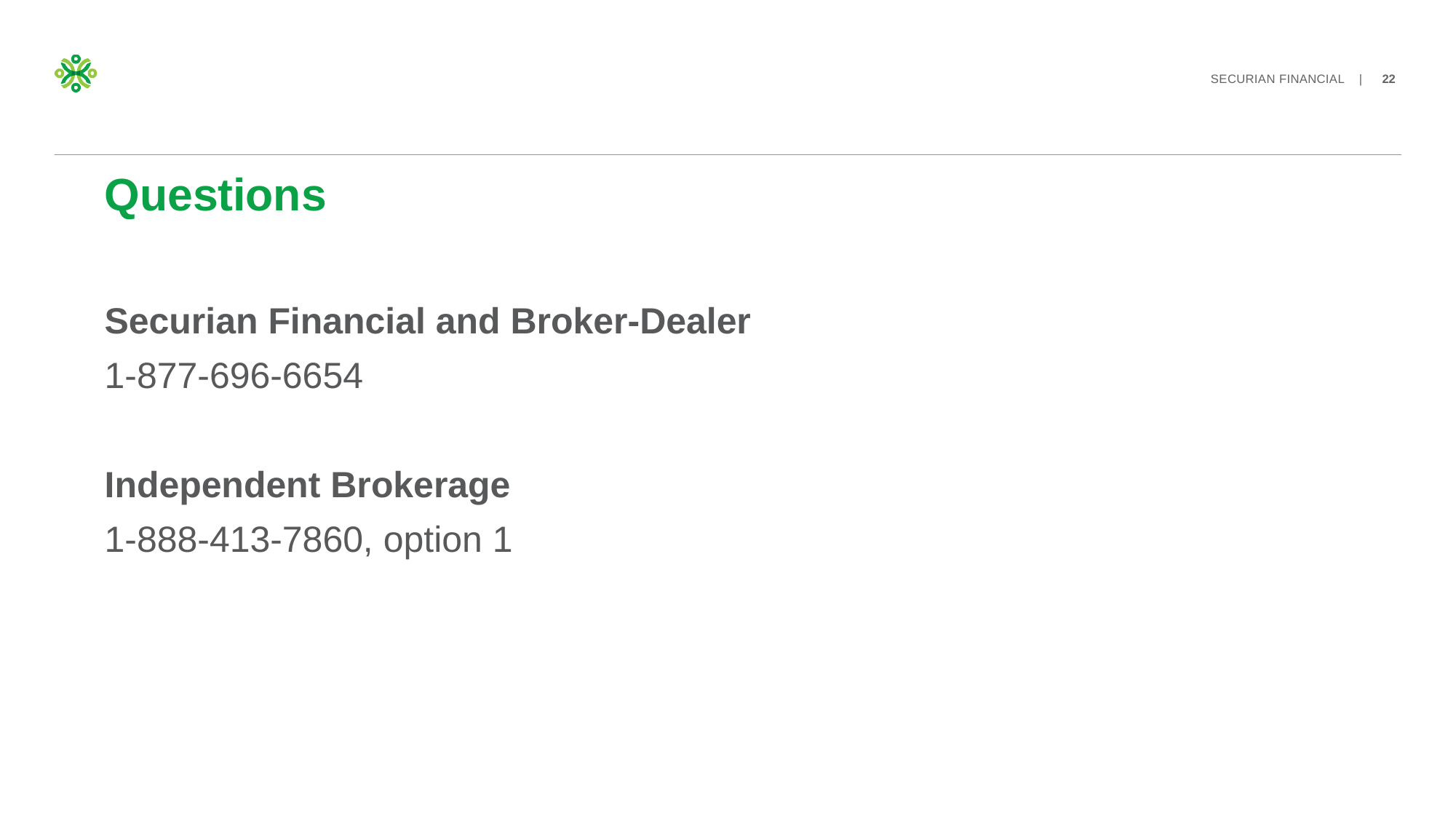

# Questions

Securian Financial and Broker-Dealer
1-877-696-6654

Independent Brokerage
1-888-413-7860, option 1